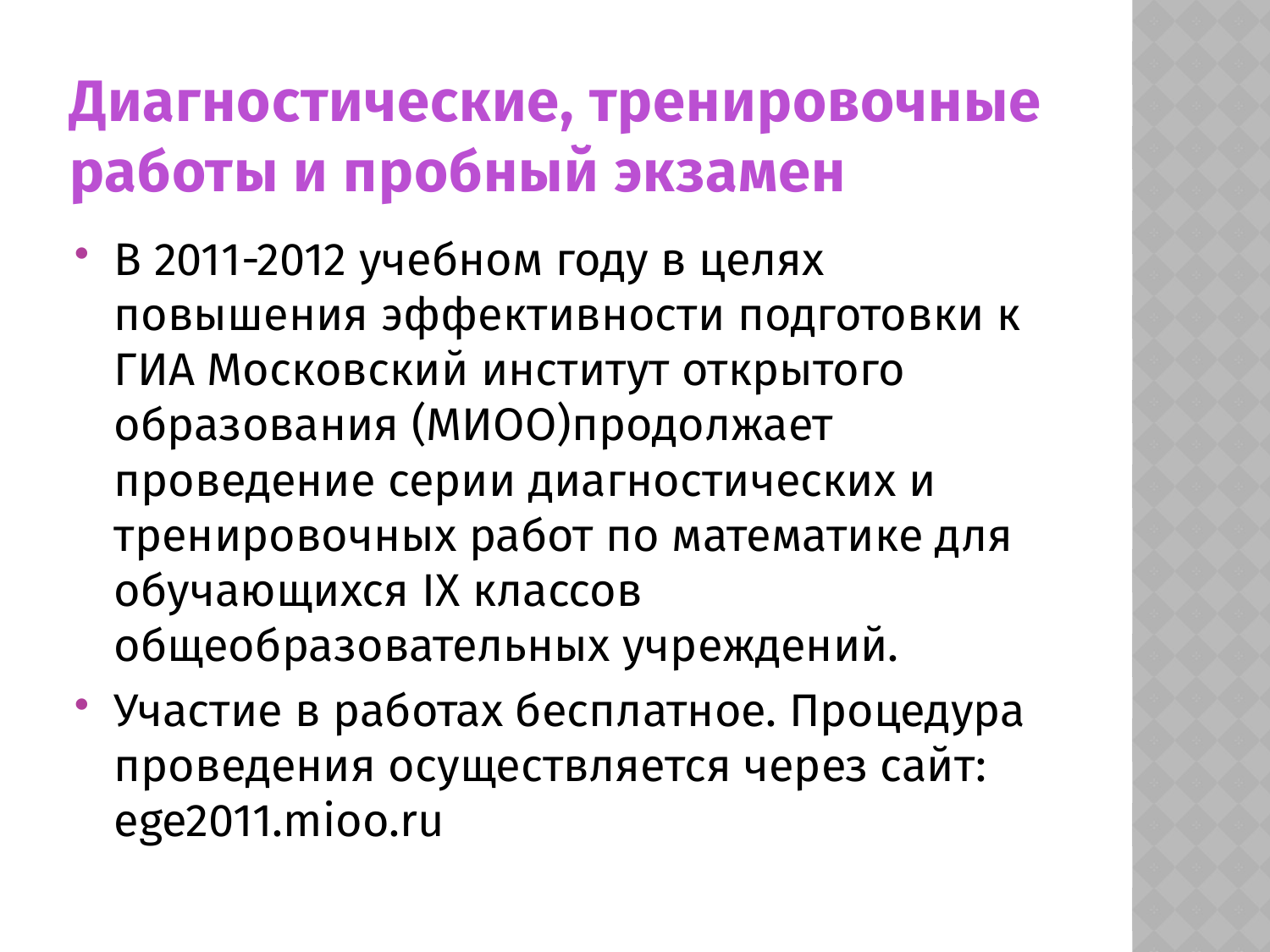

# Диагностические, тренировочные работы и пробный экзамен
В 2011-2012 учебном году в целях повышения эффективности подготовки к ГИА Московский институт открытого образования (МИОО)продолжает проведение серии диагностических и тренировочных работ по математике для обучающихся IX классов общеобразовательных учреждений.
Участие в работах бесплатное. Процедура проведения осуществляется через сайт: ege2011.mioo.ru